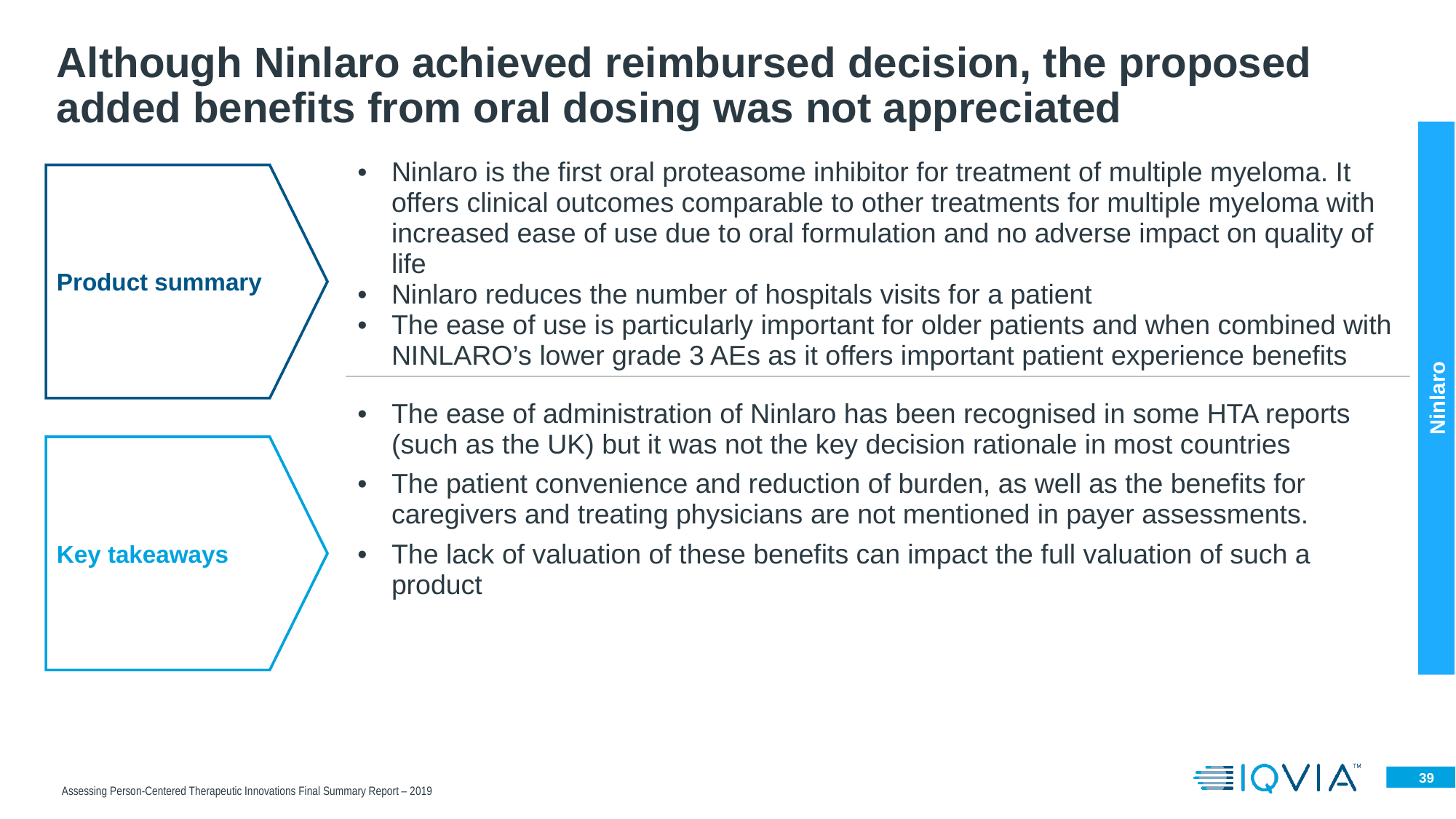

Although Ninlaro achieved reimbursed decision, the proposed added benefits from oral dosing was not appreciated
| Ninlaro is the first oral proteasome inhibitor for treatment of multiple myeloma. It offers clinical outcomes comparable to other treatments for multiple myeloma with increased ease of use due to oral formulation and no adverse impact on quality of life Ninlaro reduces the number of hospitals visits for a patient The ease of use is particularly important for older patients and when combined with NINLARO’s lower grade 3 AEs as it offers important patient experience benefits |
| --- |
| The ease of administration of Ninlaro has been recognised in some HTA reports (such as the UK) but it was not the key decision rationale in most countries The patient convenience and reduction of burden, as well as the benefits for caregivers and treating physicians are not mentioned in payer assessments. The lack of valuation of these benefits can impact the full valuation of such a product |
Product summary
Ninlaro
Key takeaways